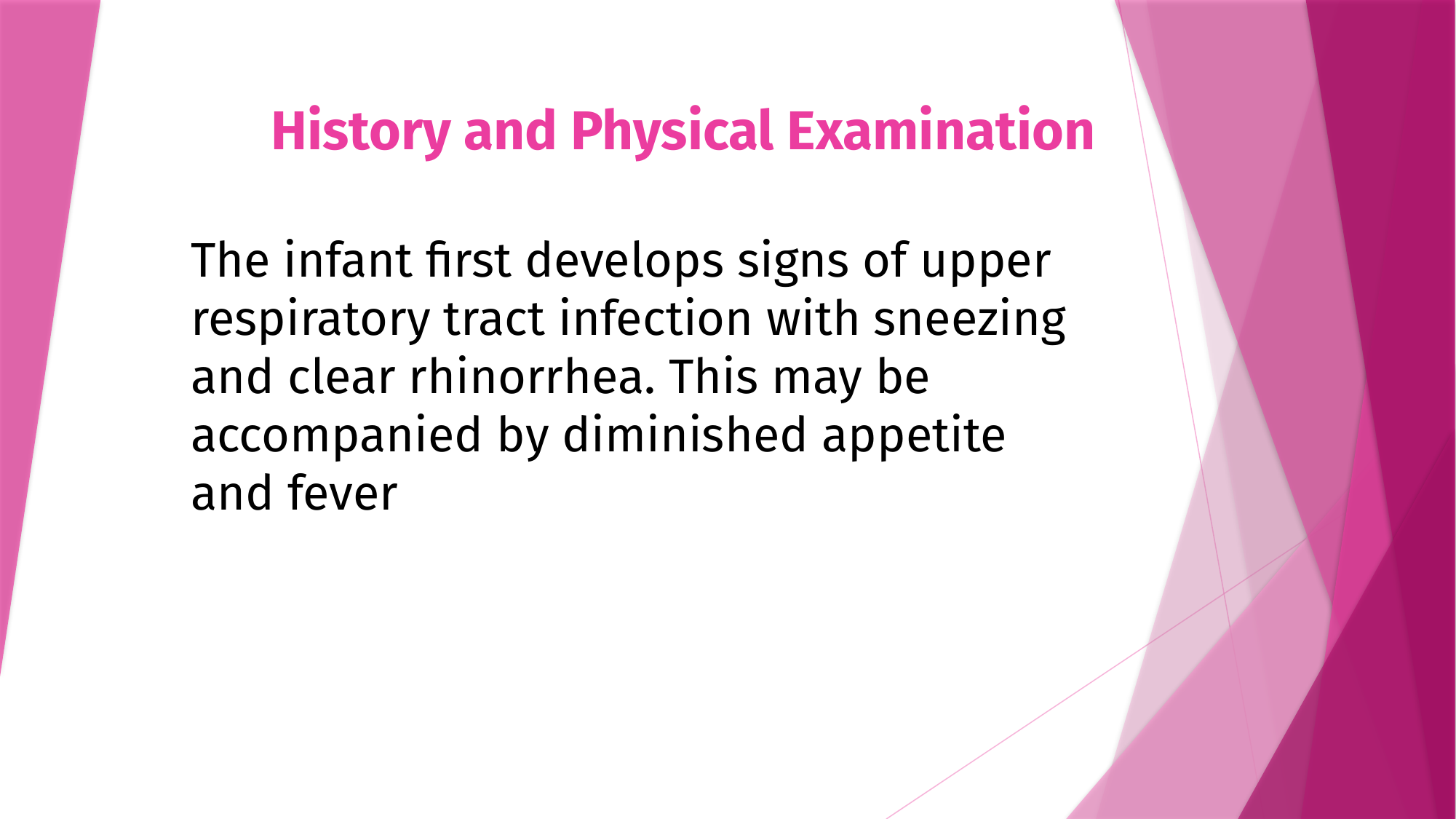

# History and Physical Examination
The infant first develops signs of upper respiratory tract infection with sneezing and clear rhinorrhea. This may be accompanied by diminished appetite and fever